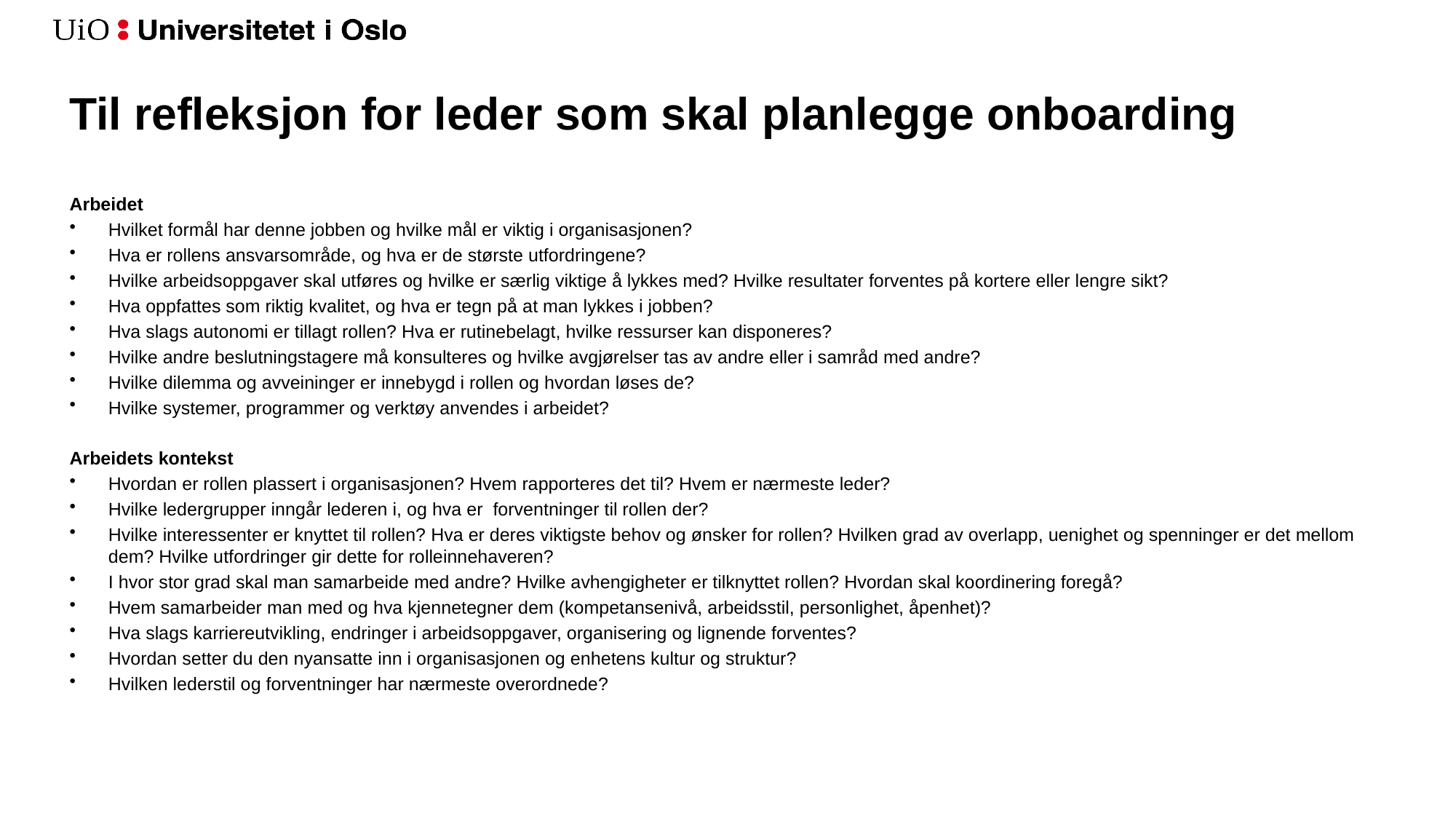

# Til refleksjon for leder som skal planlegge onboarding
Arbeidet
Hvilket formål har denne jobben og hvilke mål er viktig i organisasjonen?
Hva er rollens ansvarsområde, og hva er de største utfordringene?
Hvilke arbeidsoppgaver skal utføres og hvilke er særlig viktige å lykkes med? Hvilke resultater forventes på kortere eller lengre sikt?
Hva oppfattes som riktig kvalitet, og hva er tegn på at man lykkes i jobben?
Hva slags autonomi er tillagt rollen? Hva er rutinebelagt, hvilke ressurser kan disponeres?
Hvilke andre beslutningstagere må konsulteres og hvilke avgjørelser tas av andre eller i samråd med andre?
Hvilke dilemma og avveininger er innebygd i rollen og hvordan løses de?
Hvilke systemer, programmer og verktøy anvendes i arbeidet?

Arbeidets kontekst
Hvordan er rollen plassert i organisasjonen? Hvem rapporteres det til? Hvem er nærmeste leder?
Hvilke ledergrupper inngår lederen i, og hva er  forventninger til rollen der?
Hvilke interessenter er knyttet til rollen? Hva er deres viktigste behov og ønsker for rollen? Hvilken grad av overlapp, uenighet og spenninger er det mellom dem? Hvilke utfordringer gir dette for rolleinnehaveren?
I hvor stor grad skal man samarbeide med andre? Hvilke avhengigheter er tilknyttet rollen? Hvordan skal koordinering foregå?
Hvem samarbeider man med og hva kjennetegner dem (kompetansenivå, arbeidsstil, personlighet, åpenhet)?
Hva slags karriereutvikling, endringer i arbeidsoppgaver, organisering og lignende forventes?
Hvordan setter du den nyansatte inn i organisasjonen og enhetens kultur og struktur?
Hvilken lederstil og forventninger har nærmeste overordnede?